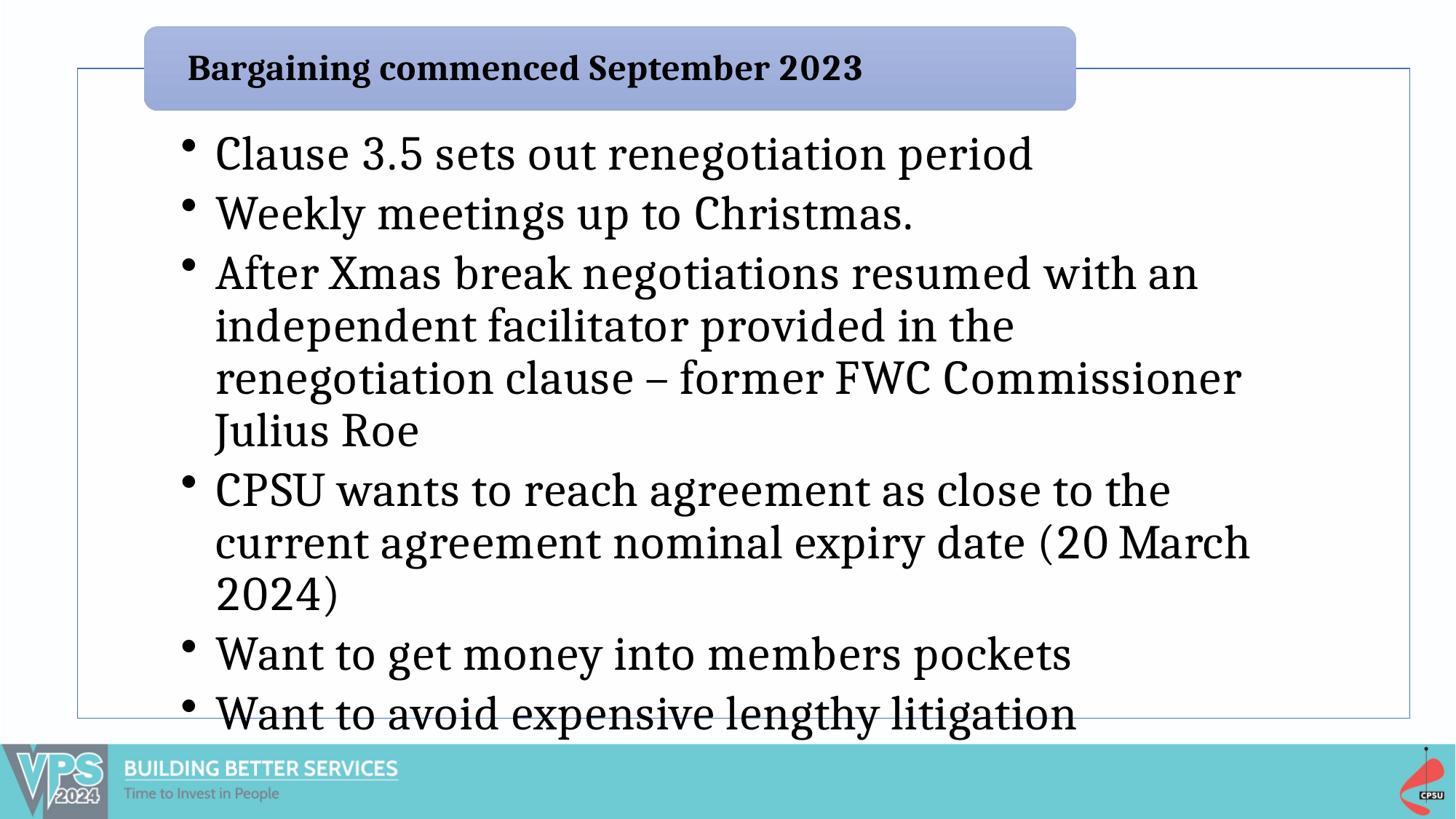

Clause 3.5 sets out renegotiation period
Weekly meetings up to Christmas.
After Xmas break negotiations resumed with an independent facilitator provided in the renegotiation clause – former FWC Commissioner Julius Roe
CPSU wants to reach agreement as close to the current agreement nominal expiry date (20 March 2024)
Want to get money into members pockets
Want to avoid expensive lengthy litigation
Bargaining commenced September 2023